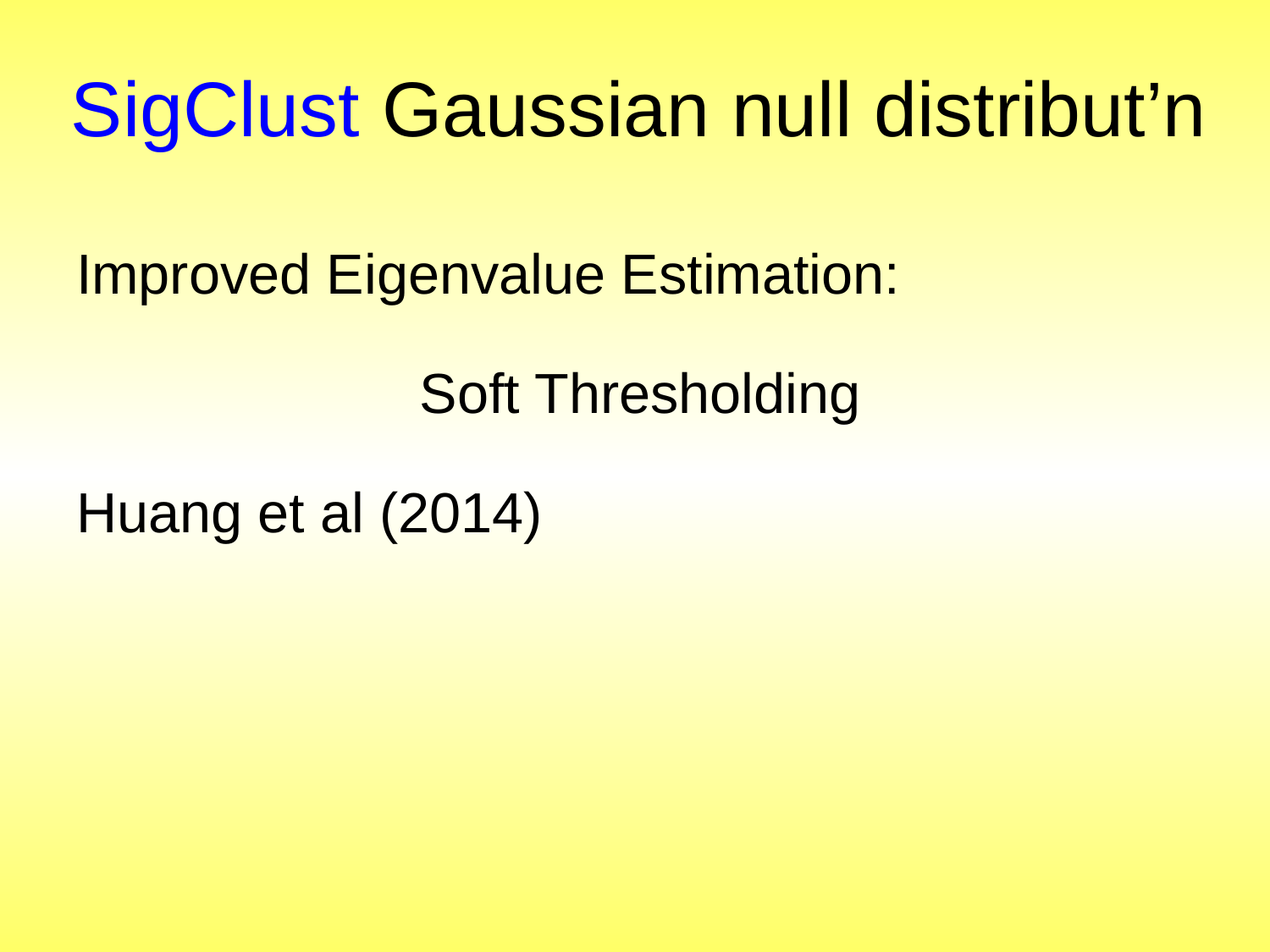

# SigClust Gaussian null distribut’n
Improved Eigenvalue Estimation:
Soft Thresholding
Huang et al (2014)